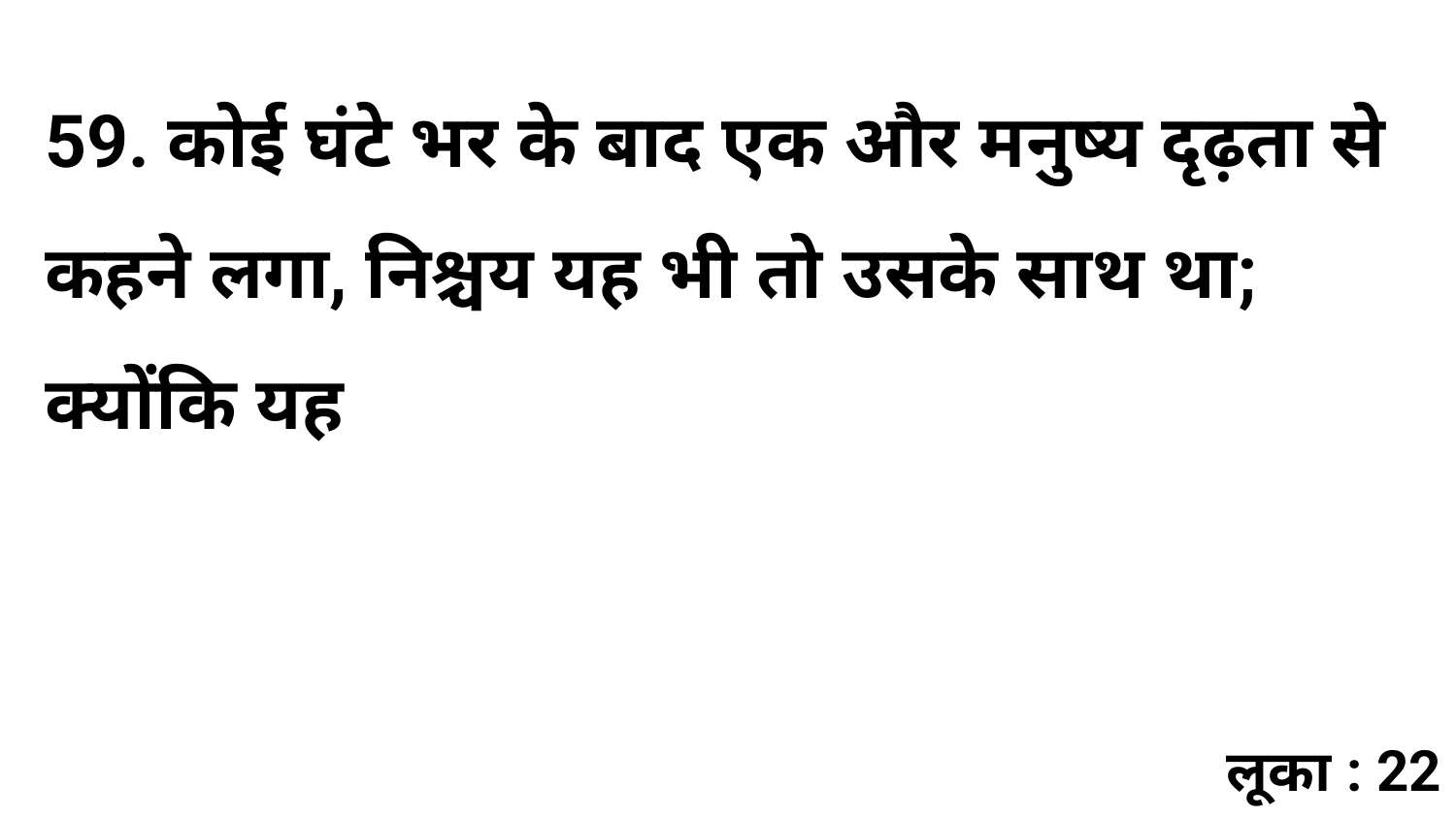

59. कोई घंटे भर के बाद एक और मनुष्य दृढ़ता से कहने लगा, निश्चय यह भी तो उसके साथ था; क्योंकि यह
लूका : 22